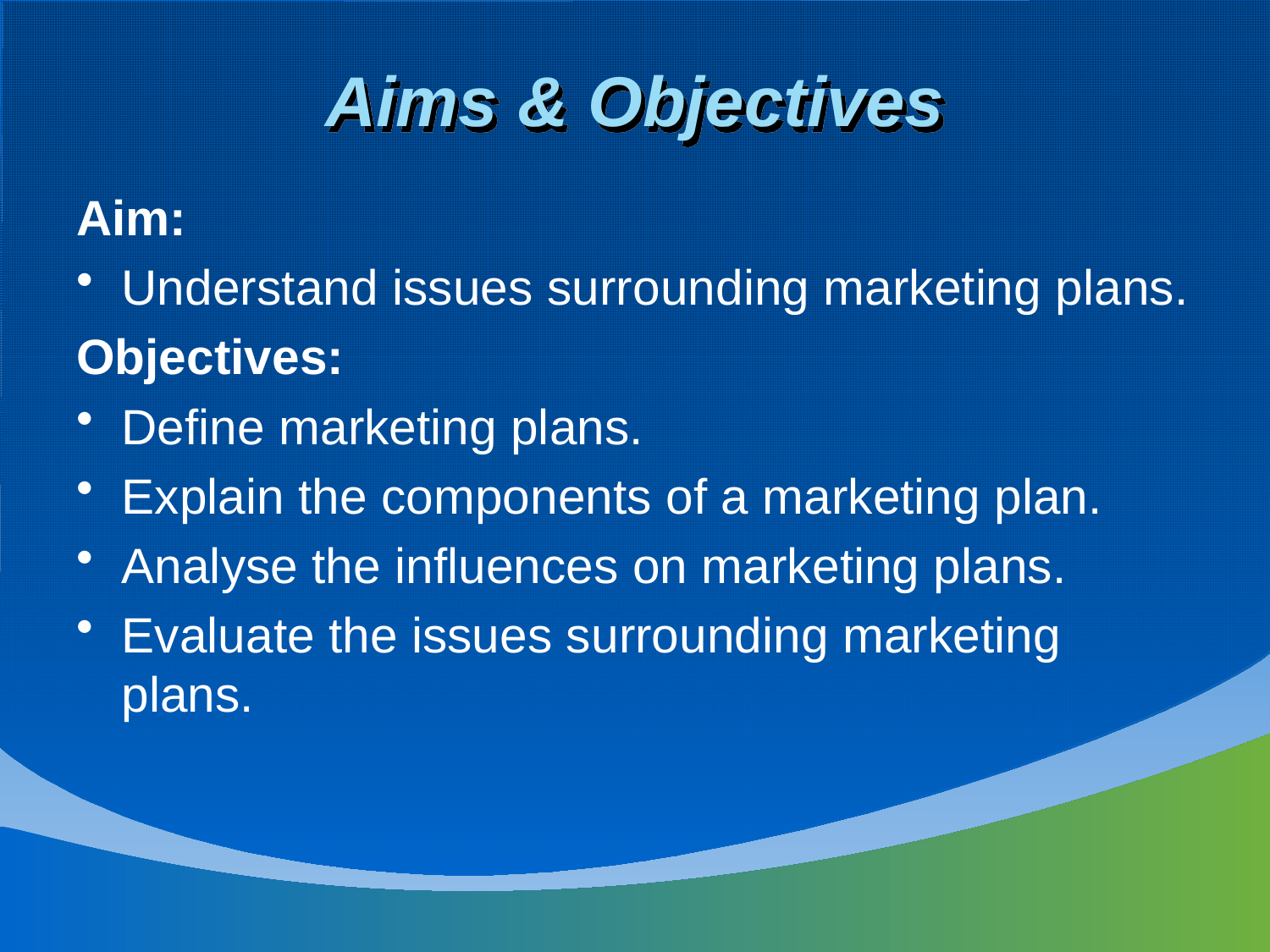

# Aims & Objectives
Aim:
Understand issues surrounding marketing plans.
Objectives:
Define marketing plans.
Explain the components of a marketing plan.
Analyse the influences on marketing plans.
Evaluate the issues surrounding marketing plans.